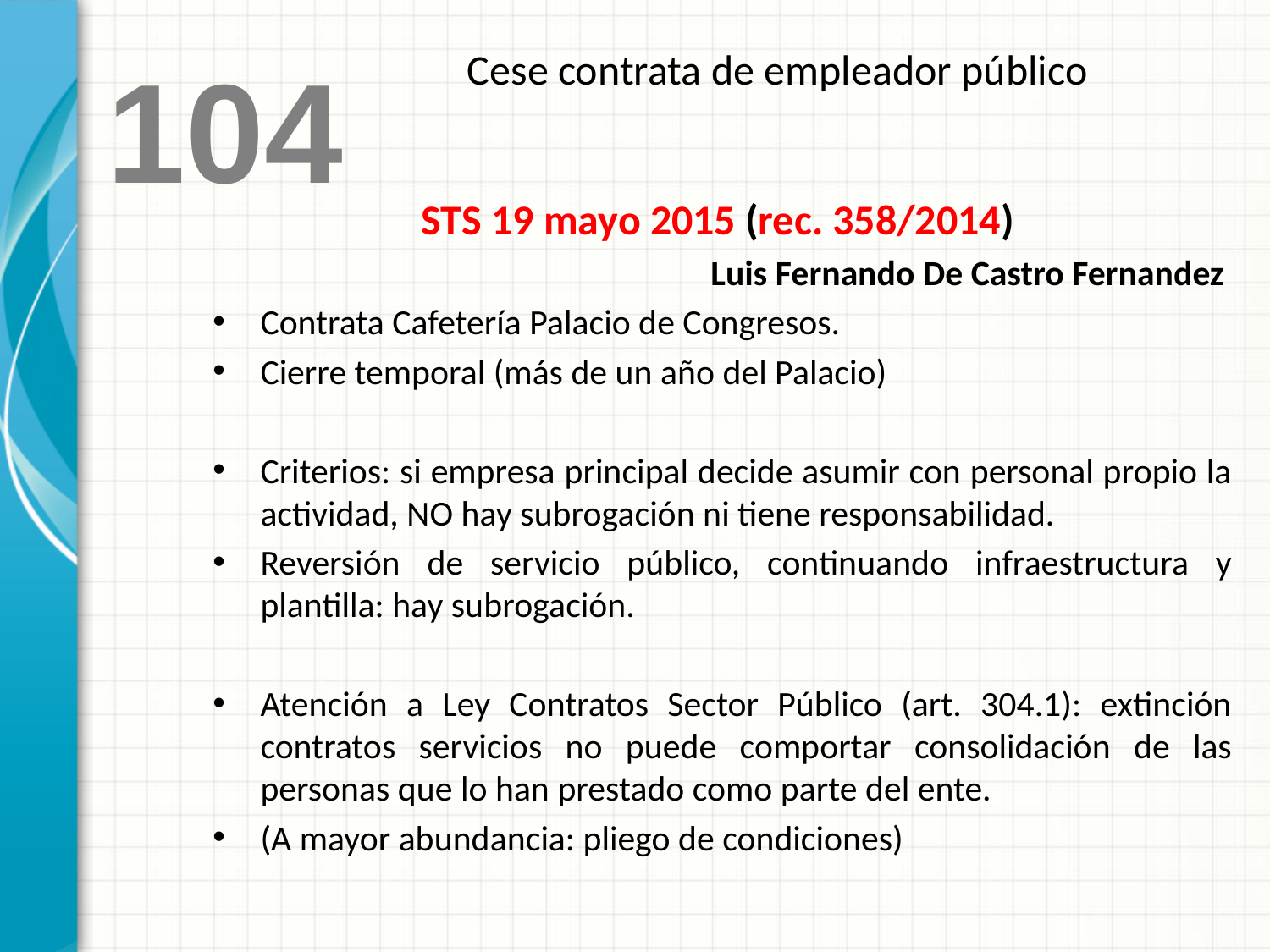

Cese contrata de empleador público
104
STS 19 mayo 2015 (rec. 358/2014)
Luis Fernando De Castro Fernandez
Contrata Cafetería Palacio de Congresos.
Cierre temporal (más de un año del Palacio)

Criterios: si empresa principal decide asumir con personal propio la actividad, NO hay subrogación ni tiene responsabilidad.
Reversión de servicio público, continuando infraestructura y plantilla: hay subrogación.

Atención a Ley Contratos Sector Público (art. 304.1): extinción contratos servicios no puede comportar consolidación de las personas que lo han prestado como parte del ente.
(A mayor abundancia: pliego de condiciones)